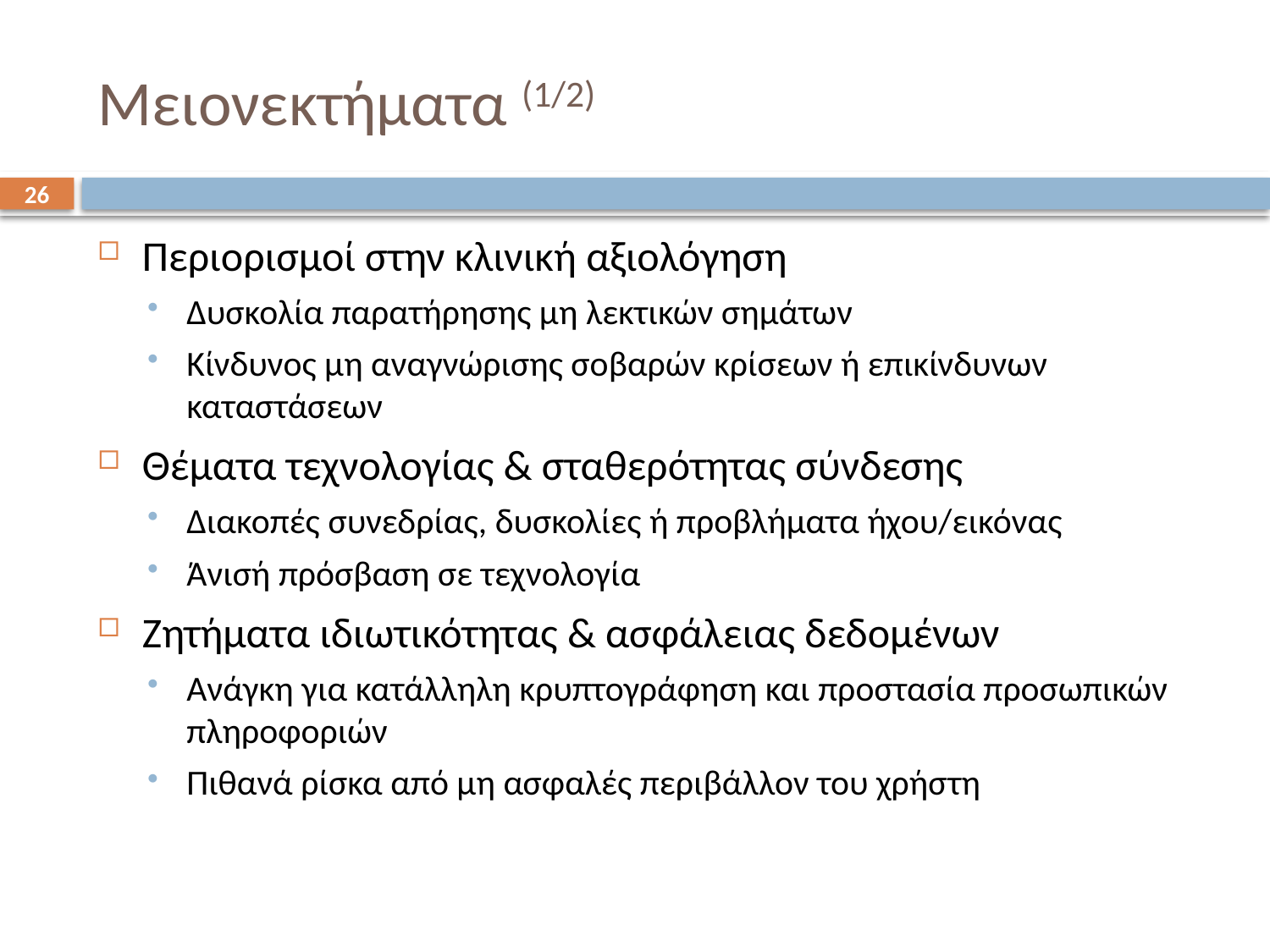

# Μειονεκτήματα (1/2)
26
Περιορισμοί στην κλινική αξιολόγηση
Δυσκολία παρατήρησης μη λεκτικών σημάτων
Κίνδυνος μη αναγνώρισης σοβαρών κρίσεων ή επικίνδυνων καταστάσεων
Θέματα τεχνολογίας & σταθερότητας σύνδεσης
Διακοπές συνεδρίας, δυσκολίες ή προβλήματα ήχου/εικόνας
Άνισή πρόσβαση σε τεχνολογία
Ζητήματα ιδιωτικότητας & ασφάλειας δεδομένων
Ανάγκη για κατάλληλη κρυπτογράφηση και προστασία προσωπικών πληροφοριών
Πιθανά ρίσκα από μη ασφαλές περιβάλλον του χρήστη